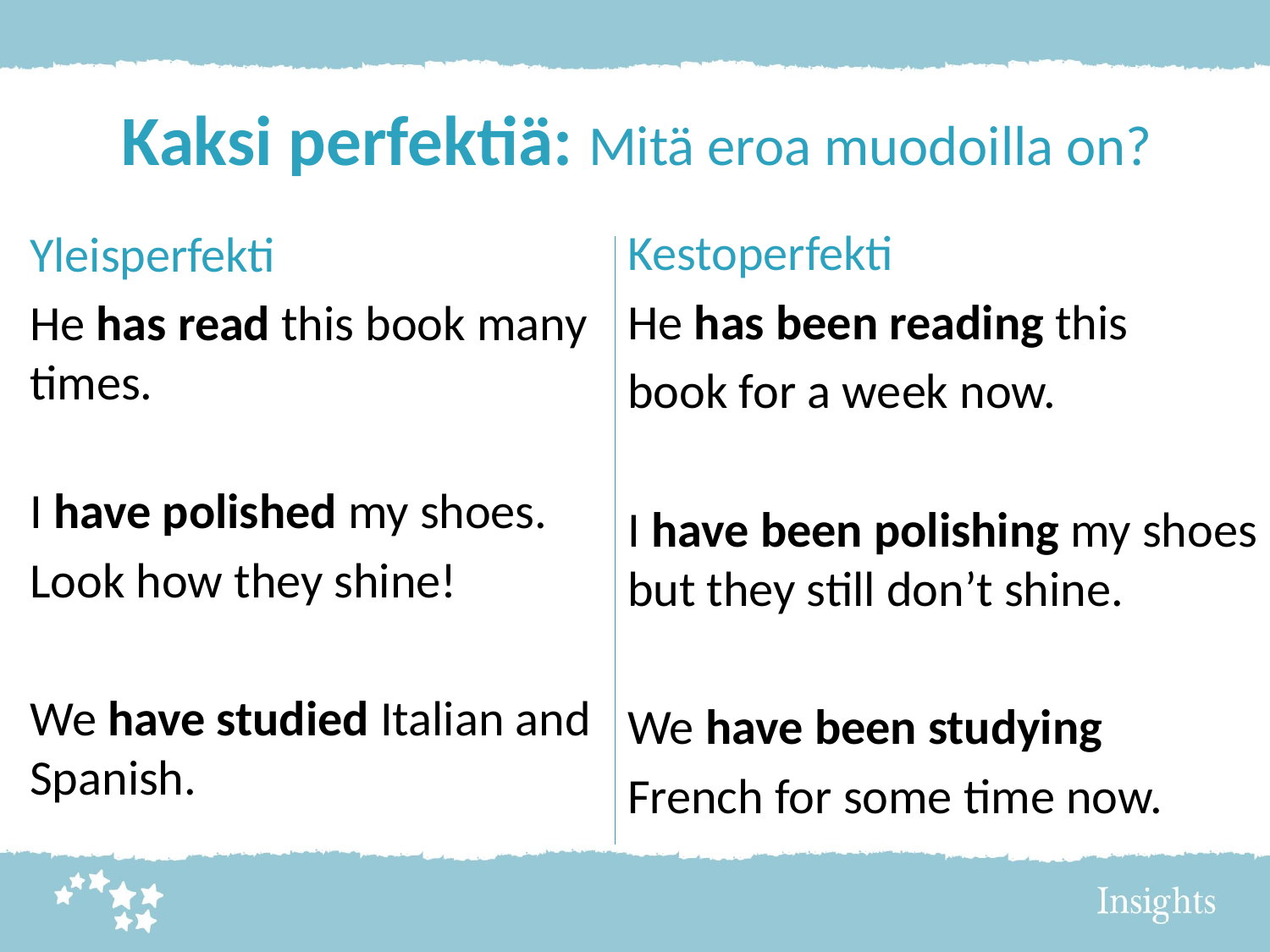

# Kaksi perfektiä: Mitä eroa muodoilla on?
Kestoperfekti
He has been reading this
book for a week now.

I have been polishing my shoes but they still don’t shine.

We have been studying
French for some time now.
Yleisperfekti
He has read this book many times.

I have polished my shoes.
Look how they shine!

We have studied Italian and Spanish.